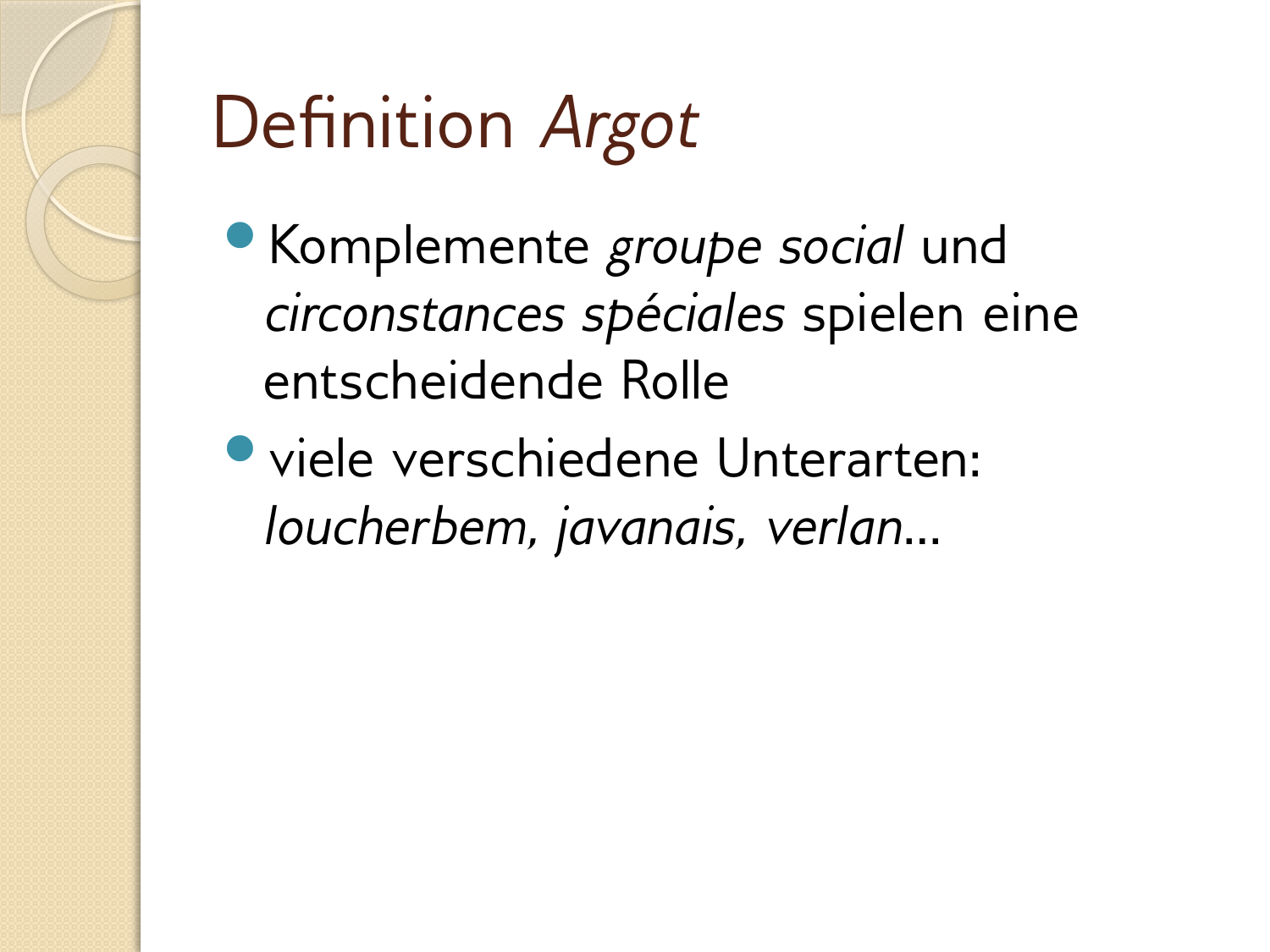

# Definition Argot
Komplemente groupe social und circonstances spéciales spielen eine entscheidende Rolle
viele verschiedene Unterarten: loucherbem, javanais, verlan…